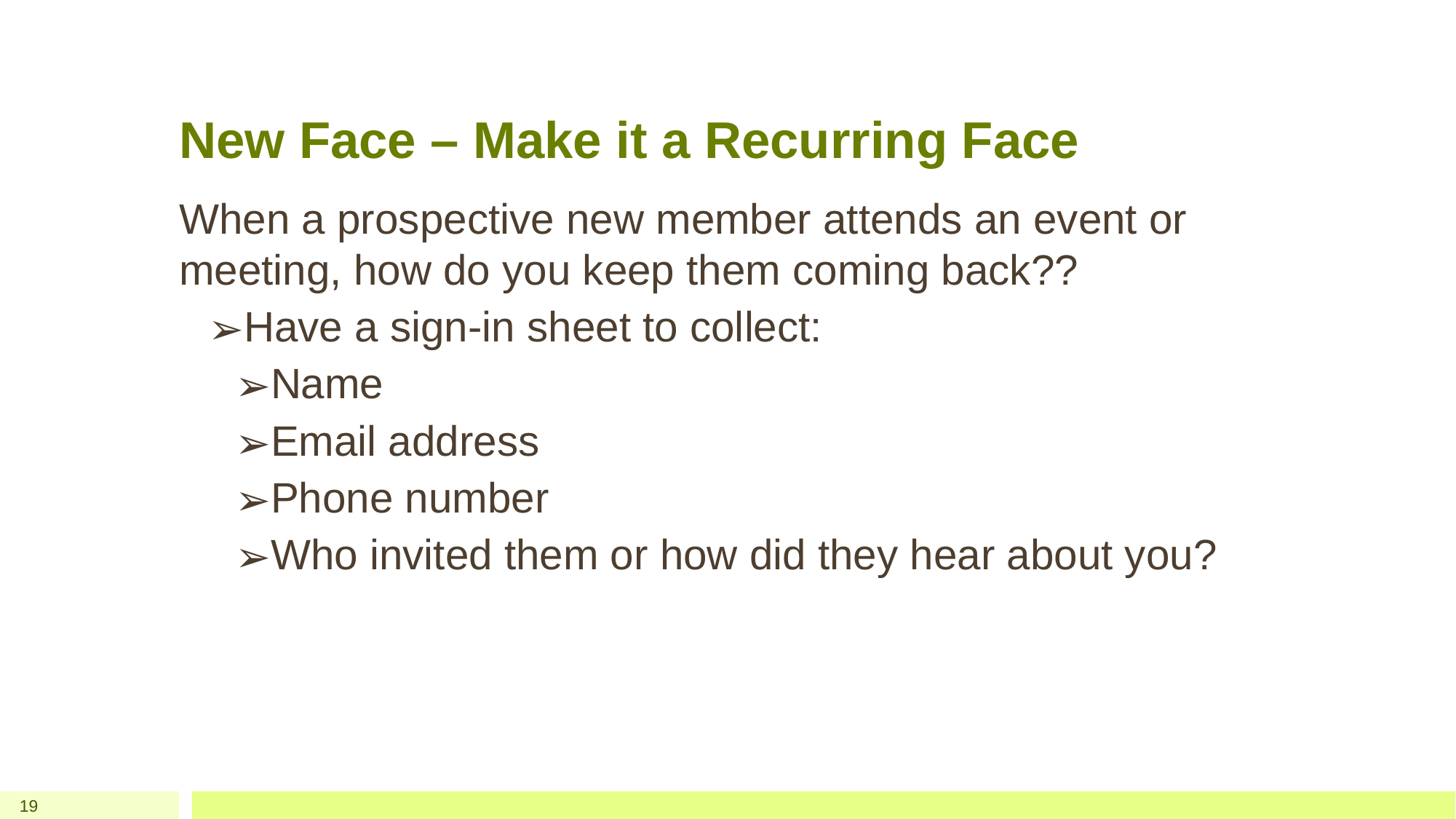

# New Face – Make it a Recurring Face
When a prospective new member attends an event or meeting, how do you keep them coming back??
Have a sign-in sheet to collect:
Name
Email address
Phone number
Who invited them or how did they hear about you?

19